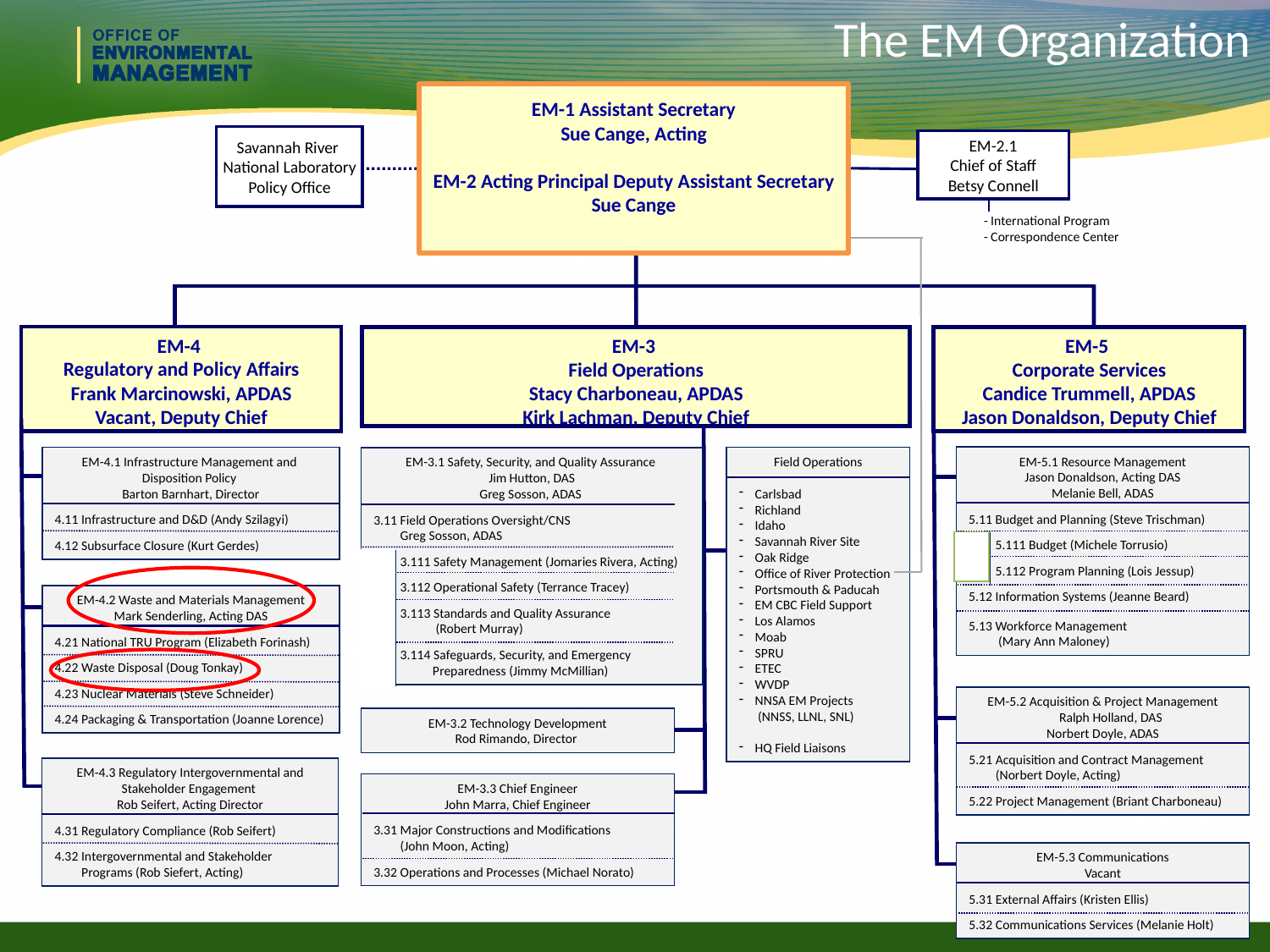

The EM Organization

EM-1 Assistant Secretary
Sue Cange, Acting

EM-2 Acting Principal Deputy Assistant Secretary
Sue Cange

Savannah River
National Laboratory
Policy Office
EM-2.1
Chief of Staff
Betsy Connell

- International Program
- Correspondence Center
EM-4
Regulatory and Policy Affairs
Frank Marcinowski, APDAS
Vacant, Deputy Chief

EM-3
Field Operations
Stacy Charboneau, APDAS
Kirk Lachman, Deputy Chief
EM-5
Corporate Services
Candice Trummell, APDAS
Jason Donaldson, Deputy Chief
EM-5.1 Resource Management
Jason Donaldson, Acting DAS
Melanie Bell, ADAS
5.11 Budget and Planning (Steve Trischman)
         5.111 Budget (Michele Torrusio)
         5.112 Program Planning (Lois Jessup)
5.12 Information Systems (Jeanne Beard)
5.13 Workforce Management
          (Mary Ann Maloney)
EM-4.1 Infrastructure Management and
Disposition Policy
Barton Barnhart, Director
4.11 Infrastructure and D&D (Andy Szilagyi)
4.12 Subsurface Closure (Kurt Gerdes)
EM-3.1 Safety, Security, and Quality Assurance
Jim Hutton, DAS
Greg Sosson, ADAS
3.11 Field Operations Oversight/CNS
         Greg Sosson, ADAS
         3.111 Safety Management (Jomaries Rivera, Acting)
         3.112 Operational Safety (Terrance Tracey)
         3.113 Standards and Quality Assurance
                     (Robert Murray)
         3.114 Safeguards, Security, and Emergency
                    Preparedness (Jimmy McMillian)
Field Operations

Carlsbad
Richland
Idaho
Savannah River Site
Oak Ridge
Office of River Protection
Portsmouth & Paducah
EM CBC Field Support
Los Alamos
Moab
SPRU
ETEC
WVDP
NNSA EM Projects
 (NNSS, LLNL, SNL)

HQ Field Liaisons

EM-4.2 Waste and Materials Management
Mark Senderling, Acting DAS
4.21 National TRU Program (Elizabeth Forinash)
4.22 Waste Disposal (Doug Tonkay)
4.23 Nuclear Materials (Steve Schneider)
4.24 Packaging & Transportation (Joanne Lorence)

EM-5.2 Acquisition & Project Management
Ralph Holland, DAS
Norbert Doyle, ADAS
5.21 Acquisition and Contract Management
         (Norbert Doyle, Acting)
5.22 Project Management (Briant Charboneau)
EM-3.2 Technology Development
Rod Rimando, Director
EM-4.3 Regulatory Intergovernmental and
Stakeholder Engagement
Rob Seifert, Acting Director
4.31 Regulatory Compliance (Rob Seifert)
4.32 Intergovernmental and Stakeholder
         Programs (Rob Siefert, Acting)
EM-3.3 Chief Engineer
John Marra, Chief Engineer
3.31 Major Constructions and Modifications
         (John Moon, Acting)
3.32 Operations and Processes (Michael Norato)

EM-5.3 Communications
Vacant
5.31 External Affairs (Kristen Ellis)
5.32 Communications Services (Melanie Holt)